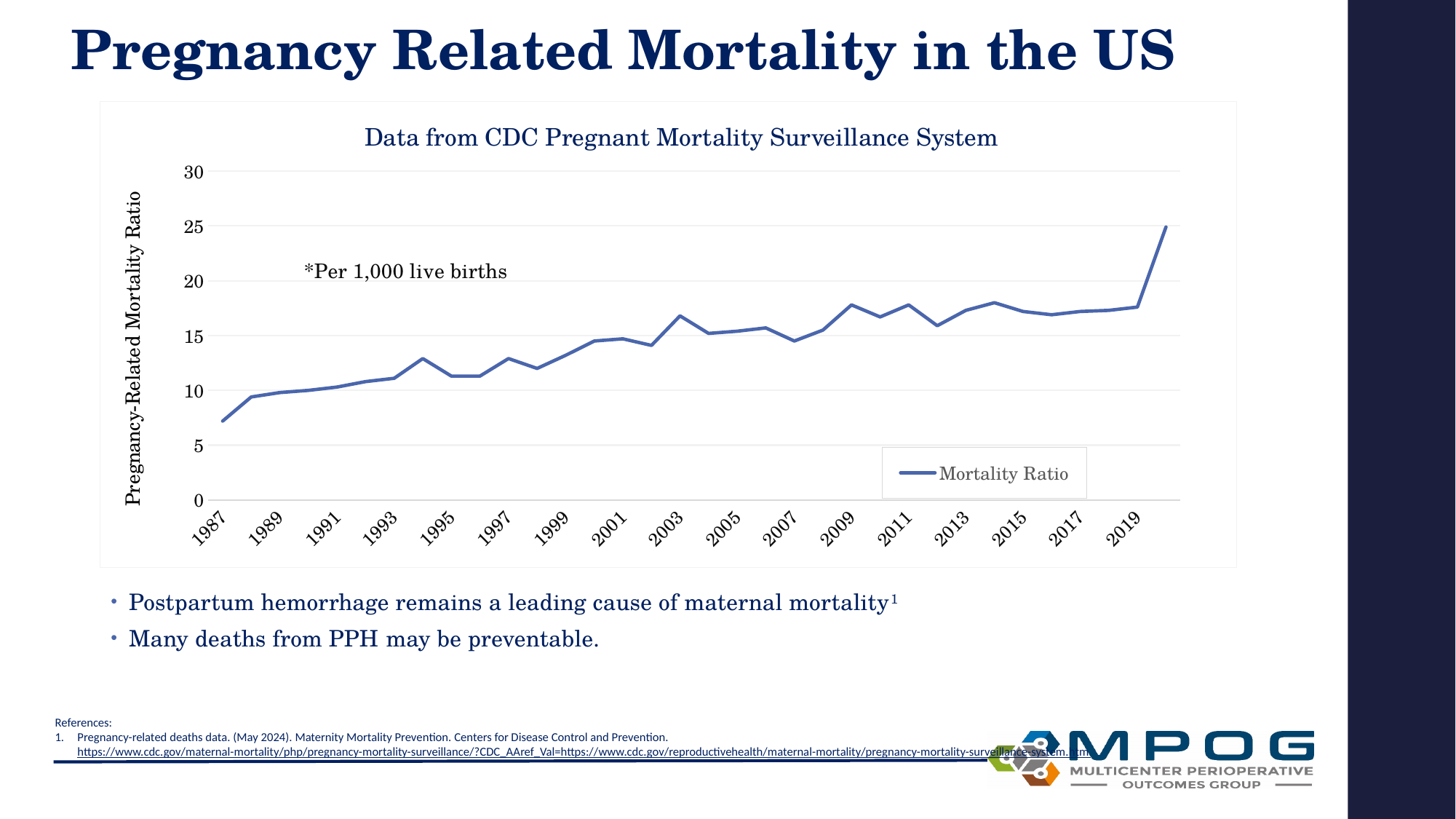

Pregnancy Related Mortality in the US

### Chart

| Category | Mortality Ratio |
|---|---|
| 1987 | 7.2 |
| 1988 | 9.4 |
| 1989 | 9.8 |
| 1990 | 10.0 |
| 1991 | 10.3 |
| 1992 | 10.8 |
| 1993 | 11.1 |
| 1994 | 12.9 |
| 1995 | 11.3 |
| 1996 | 11.3 |
| 1997 | 12.9 |
| 1998 | 12.0 |
| 1999 | 13.2 |
| 2000 | 14.5 |
| 2001 | 14.7 |
| 2002 | 14.1 |
| 2003 | 16.8 |
| 2004 | 15.2 |
| 2005 | 15.4 |
| 2006 | 15.7 |
| 2007 | 14.5 |
| 2008 | 15.5 |
| 2009 | 17.8 |
| 2010 | 16.7 |
| 2011 | 17.8 |
| 2012 | 15.9 |
| 2013 | 17.3 |
| 2014 | 18.0 |
| 2015 | 17.2 |
| 2016 | 16.9 |
| 2017 | 17.2 |
| 2018 | 17.3 |
| 2019 | 17.6 |
| 2020 | 24.9 |
Data from CDC Pregnant Mortality Surveillance System
Postpartum hemorrhage remains a leading cause of maternal mortality1
Many deaths from PPH may be preventable.
References:
Pregnancy-related deaths data. (May 2024). Maternity Mortality Prevention. Centers for Disease Control and Prevention. https://www.cdc.gov/maternal-mortality/php/pregnancy-mortality-surveillance/?CDC_AAref_Val=https://www.cdc.gov/reproductivehealth/maternal-mortality/pregnancy-mortality-surveillance-system.htm